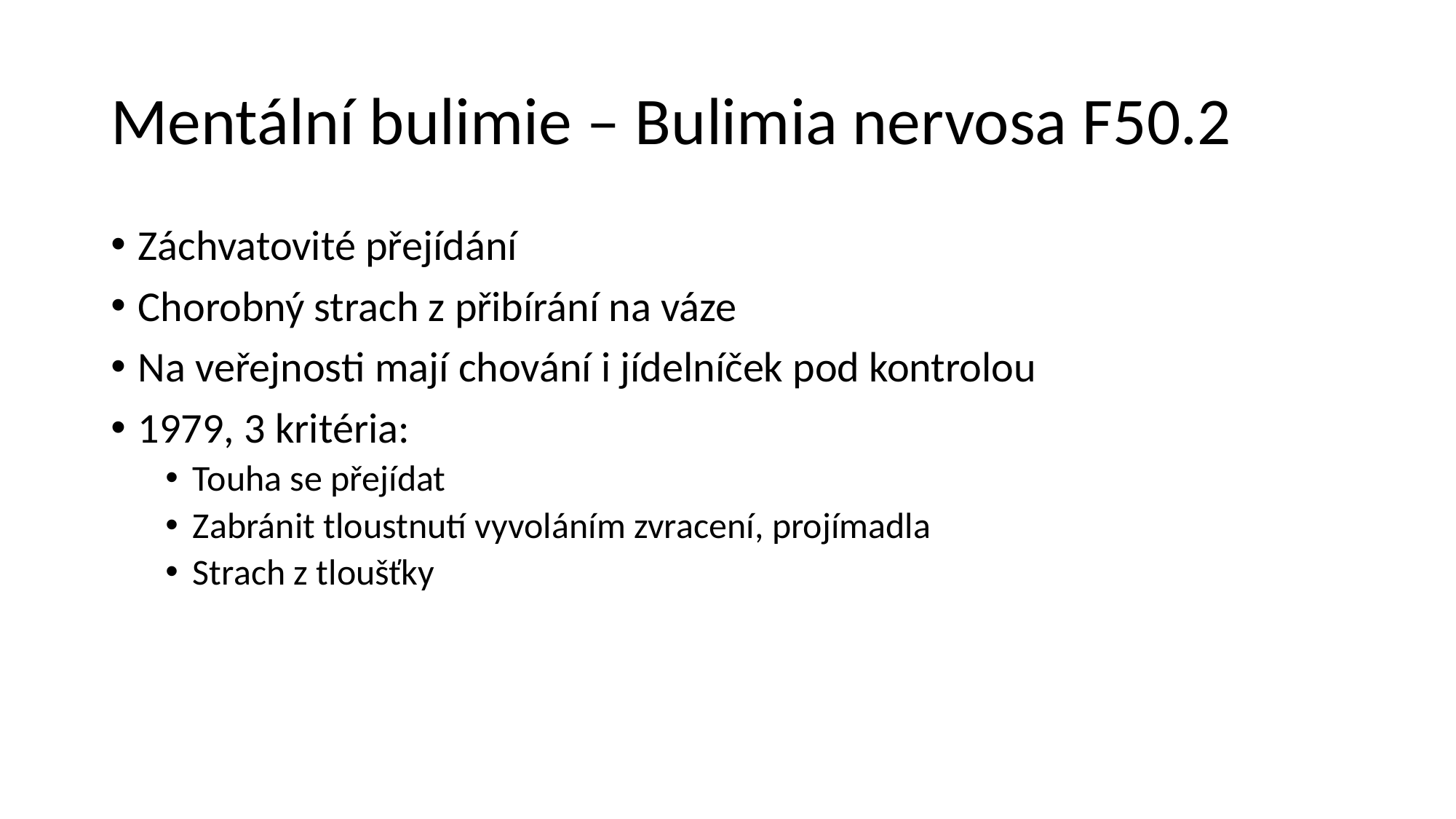

# Mentální bulimie – Bulimia nervosa F50.2
Záchvatovité přejídání
Chorobný strach z přibírání na váze
Na veřejnosti mají chování i jídelníček pod kontrolou
1979, 3 kritéria:
Touha se přejídat
Zabránit tloustnutí vyvoláním zvracení, projímadla
Strach z tloušťky